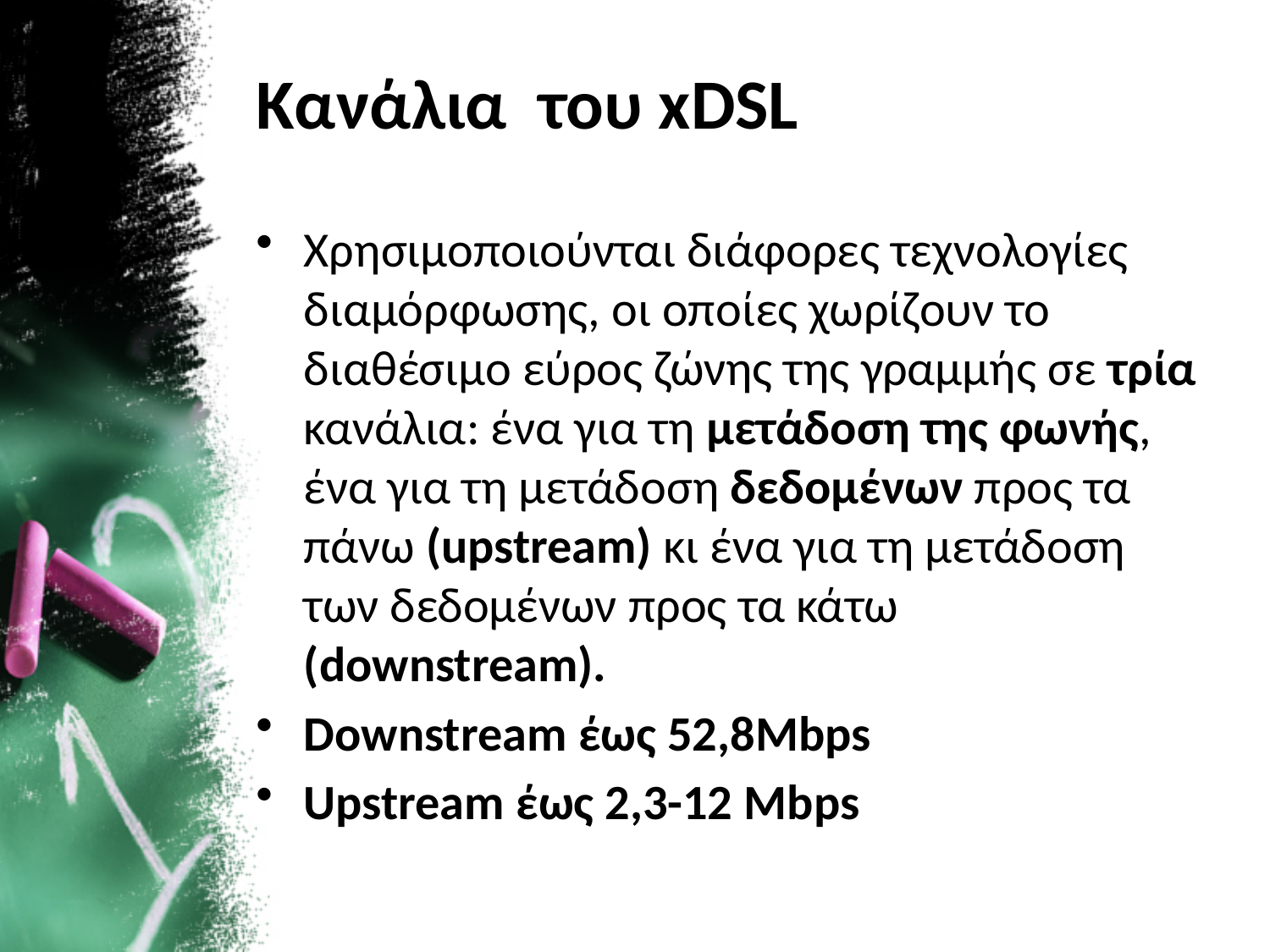

# Κανάλια  του xDSL
Χρησιμοποιούνται διάφορες τεχνολογίες διαμόρφωσης, οι οποίες χωρίζουν το διαθέσιμο εύρος ζώνης της γραμμής σε τρία κανάλια: ένα για τη μετάδοση της φωνής, ένα για τη μετάδοση δεδομένων προς τα πάνω (upstream) κι ένα για τη μετάδοση των δεδομένων προς τα κάτω (downstream).
Downstream έως 52,8Mbps
Upstream έως 2,3-12 Mbps